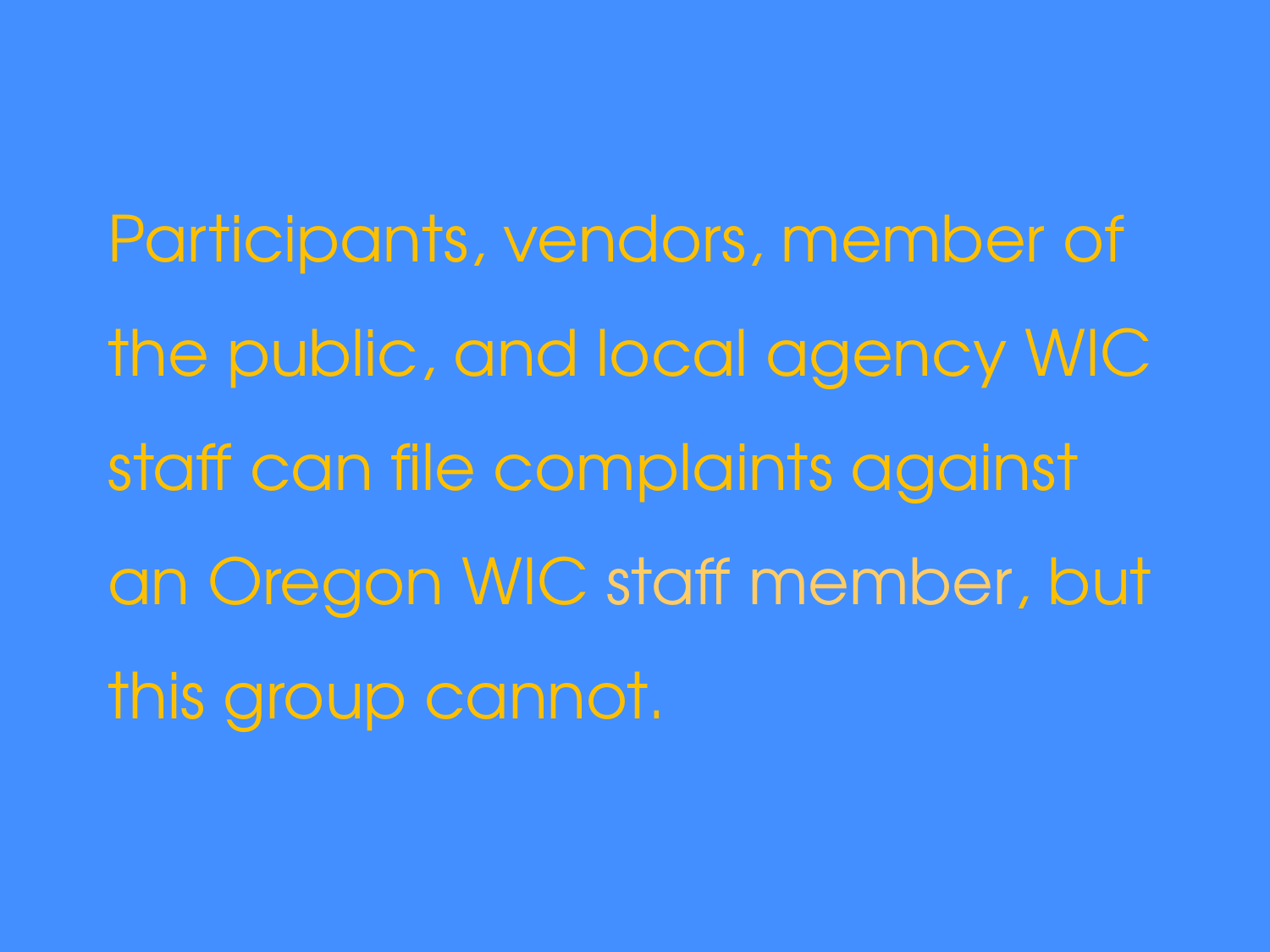

# Participants, vendors, member of the public, and local agency WIC staff can file complaints against an Oregon WIC staff member, but this group cannot.